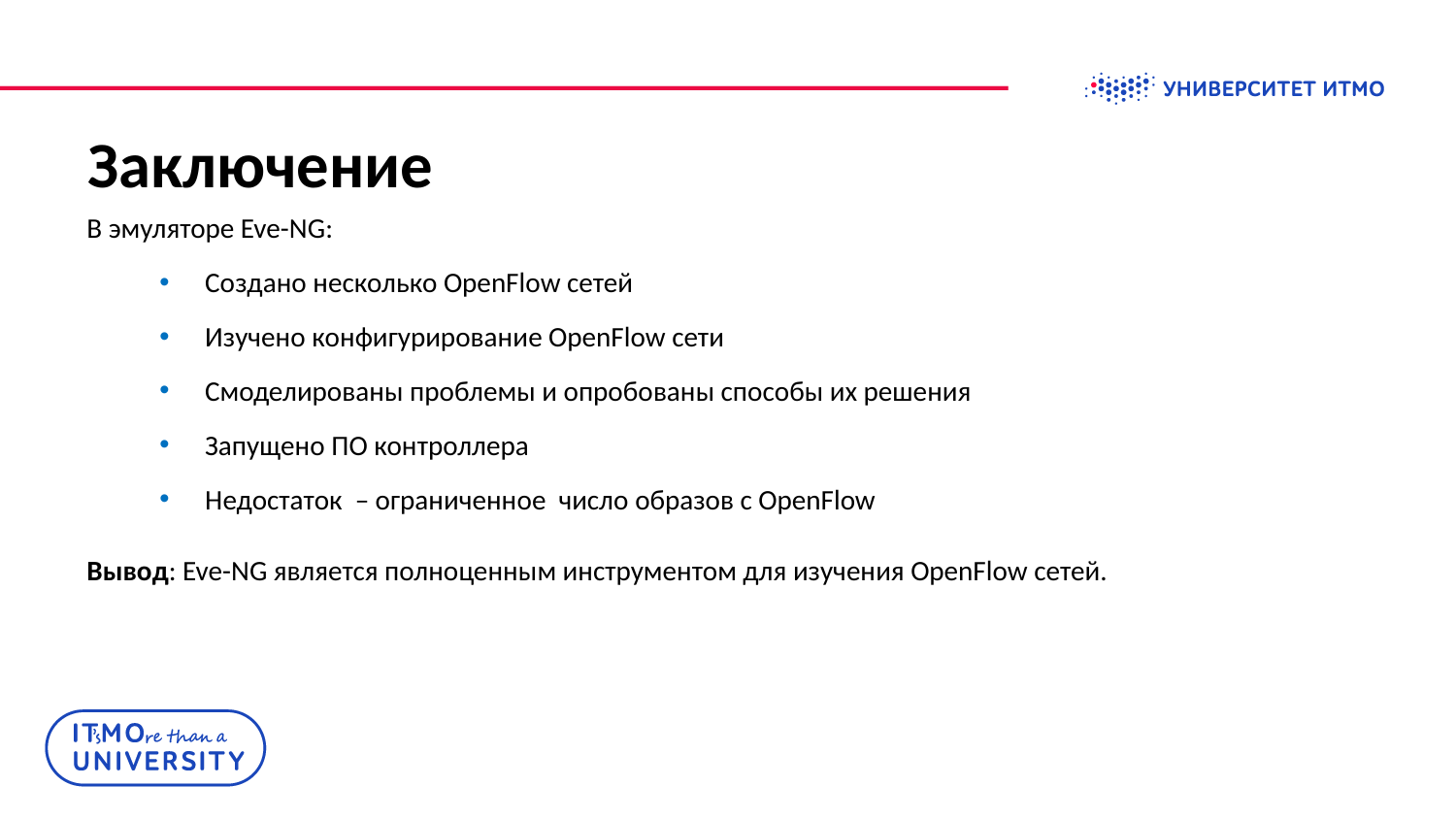

International Students and Scholars Rock
# Заключение
В эмуляторе Eve-NG:
Создано несколько OpenFlow сетей
Изучено конфигурирование OpenFlow сети
Смоделированы проблемы и опробованы способы их решения
Запущено ПО контроллера
Недостаток  – ограниченное  число образов с OpenFlow
Вывод: Eve-NG является полноценным инструментом для изучения OpenFlow сетей.